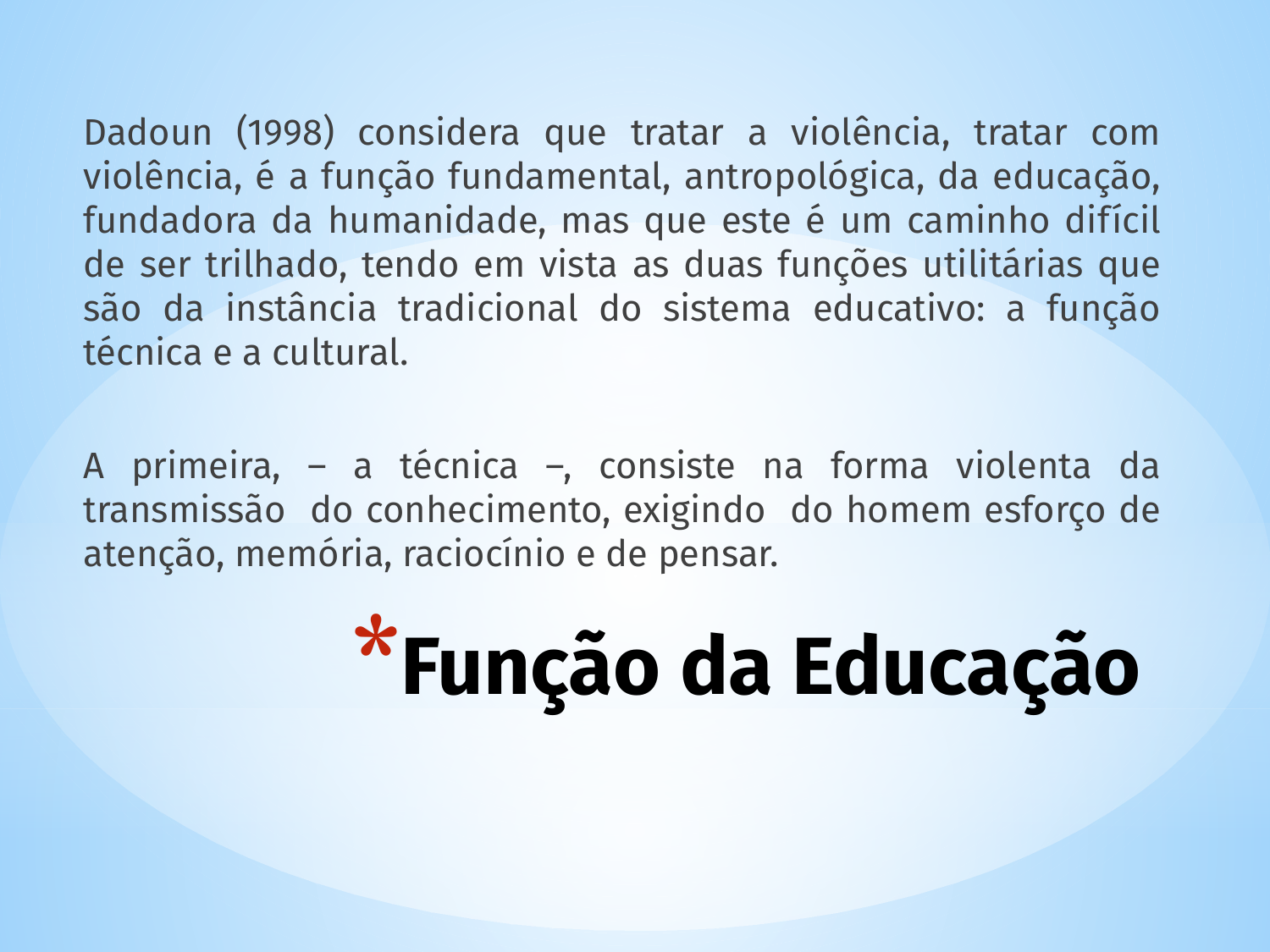

Dadoun (1998) considera que tratar a violência, tratar com violência, é a função fundamental, antropológica, da educação, fundadora da humanidade, mas que este é um caminho difícil de ser trilhado, tendo em vista as duas funções utilitárias que são da instância tradicional do sistema educativo: a função técnica e a cultural.

A primeira, – a técnica –, consiste na forma violenta da transmissão  do conhecimento, exigindo  do homem esforço de atenção, memória, raciocínio e de pensar.
# Função da Educação